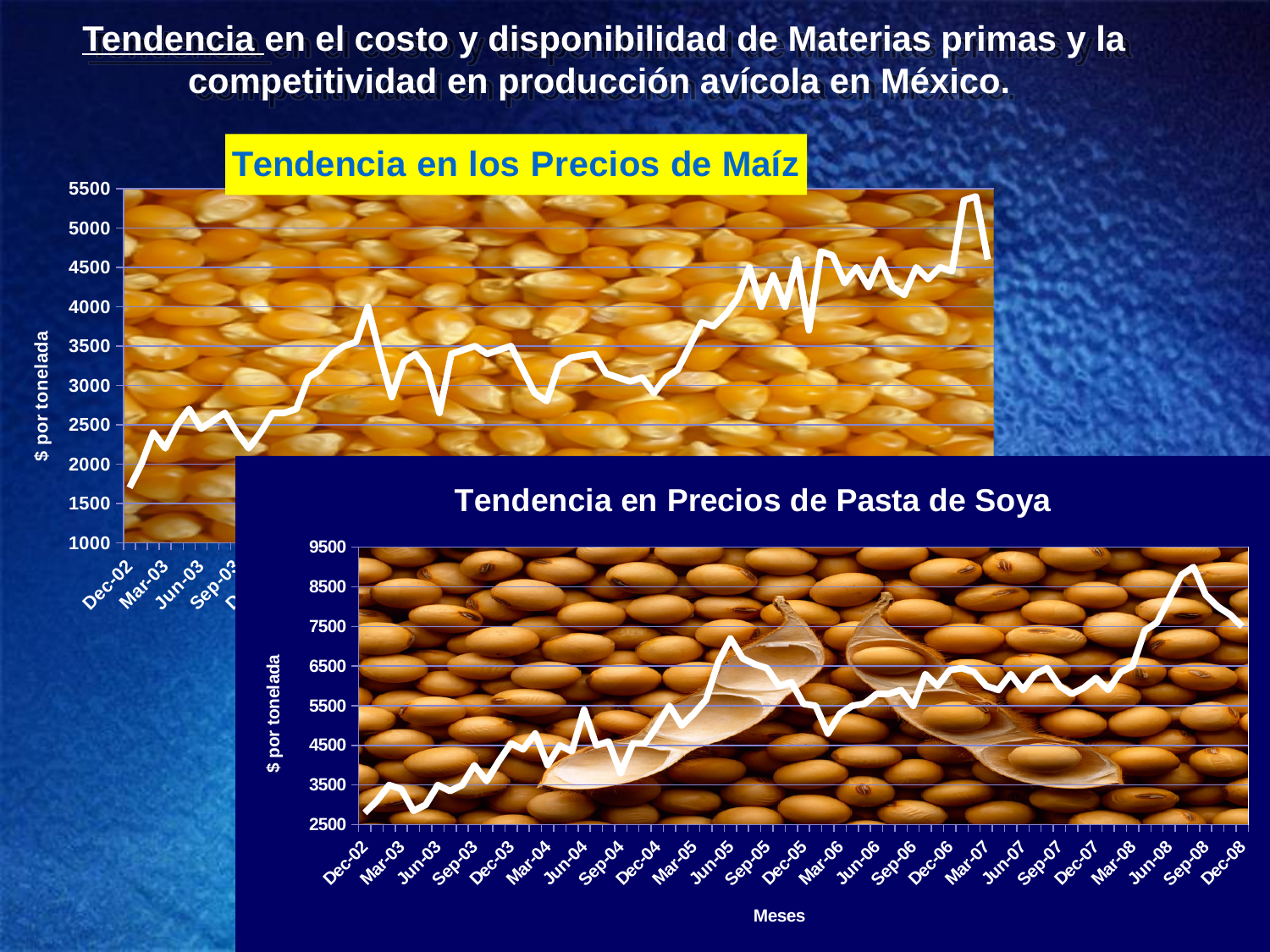

# Tendencia en el costo y disponibilidad de Materias primas y la competitividad en producción avícola en México.

### Chart: Tendencia en los Precios de Maíz

| Category |  |
|---|---|
| 37621 | 1700.0 |
| 37652 | 2000.0 |
| 37680 | 2400.0 |
| 37711 | 2200.0 |
| 37741 | 2500.0 |
| 37772 | 2700.0 |
| 37802 | 2450.0 |
| 37833 | 2550.0 |
| 37864 | 2650.0 |
| 37894 | 2400.0 |
| 37925 | 2200.0 |
| 37955 | 2400.0 |
| 37986 | 2650.0 |
| 38017 | 2650.0 |
| 38046 | 2700.0 |
| 38077 | 3100.0 |
| 38107 | 3200.0 |
| 38138 | 3400.0 |
| 38168 | 3500.0 |
| 38199 | 3550.0 |
| 38230 | 4000.0 |
| 38260 | 3400.0 |
| 38291 | 2850.0 |
| 38321 | 3300.0 |
| 38352 | 3400.0 |
| 38383 | 3200.0 |
| 38411 | 2650.0 |
| 38442 | 3400.0 |
| 38472 | 3450.0 |
| 38503 | 3500.0 |
| 38533 | 3400.0 |
| 38564 | 3450.0 |
| 38595 | 3500.0 |
| 38625 | 3200.0 |
| 38656 | 2900.0 |
| 38686 | 2800.0 |
| 38717 | 3250.0 |
| 38748 | 3350.0 |
| 38776 | 3380.0 |
| 38807 | 3400.0 |
| 38837 | 3150.0 |
| 38868 | 3100.0 |
| 38898 | 3050.0 |
| 38929 | 3100.0 |
| 38960 | 2900.0 |
| 38990 | 3100.0 |
| 39021 | 3200.0 |
| 39051 | 3500.0 |
| 39082 | 3800.0 |
| 39113 | 3750.0 |
| 39141 | 3900.0 |
| 39172 | 4100.0 |
| 39202 | 4500.0 |
| 39233 | 4000.0 |
| 39263 | 4400.0 |
| 39294 | 4000.0 |
| 39325 | 4600.0 |
| 39355 | 3700.0 |
| 39386 | 4700.0 |
| 39416 | 4650.0 |
| 39447 | 4300.0 |
| 39478 | 4500.0 |
| 39507 | 4250.0 |
| 39538 | 4600.0 |
| 39568 | 4250.0 |
| 39599 | 4150.0 |
| 39629 | 4500.0 |
| 39660 | 4350.0 |
| 39691 | 4500.0 |
| 39721 | 4450.0 |
| 39752 | 5350.0 |
| 39782 | 5400.0 |
| 39813 | 4600.0 |

### Chart: Tendencia en Precios de Pasta de Soya

| Category |  |
|---|---|
| 37621 | 2800.0 |
| 37652 | 3100.0 |
| 37680 | 3500.0 |
| 37711 | 3400.0 |
| 37741 | 2850.0 |
| 37772 | 3000.0 |
| 37802 | 3500.0 |
| 37833 | 3350.0 |
| 37864 | 3500.0 |
| 37894 | 4000.0 |
| 37925 | 3600.0 |
| 37955 | 4100.0 |
| 37986 | 4550.0 |
| 38017 | 4400.0 |
| 38046 | 4800.0 |
| 38077 | 4000.0 |
| 38107 | 4500.0 |
| 38138 | 4350.0 |
| 38168 | 5400.0 |
| 38199 | 4500.0 |
| 38230 | 4600.0 |
| 38260 | 3800.0 |
| 38291 | 4550.0 |
| 38321 | 4550.0 |
| 38352 | 5000.0 |
| 38383 | 5500.0 |
| 38411 | 5000.0 |
| 38442 | 5300.0 |
| 38472 | 5650.0 |
| 38503 | 6600.0 |
| 38533 | 7200.0 |
| 38564 | 6700.0 |
| 38595 | 6550.0 |
| 38625 | 6450.0 |
| 38656 | 6000.0 |
| 38686 | 6100.0 |
| 38717 | 5550.0 |
| 38748 | 5500.0 |
| 38776 | 4800.0 |
| 38807 | 5300.0 |
| 38837 | 5500.0 |
| 38868 | 5550.0 |
| 38898 | 5800.0 |
| 38929 | 5800.0 |
| 38960 | 5900.0 |
| 38990 | 5500.0 |
| 39021 | 6300.0 |
| 39051 | 6000.0 |
| 39082 | 6400.0 |
| 39113 | 6450.0 |
| 39141 | 6350.0 |
| 39172 | 6000.0 |
| 39202 | 5900.0 |
| 39233 | 6300.0 |
| 39263 | 5900.0 |
| 39294 | 6300.0 |
| 39325 | 6450.0 |
| 39355 | 6000.0 |
| 39386 | 5800.0 |
| 39416 | 5950.0 |
| 39447 | 6200.0 |
| 39478 | 5900.0 |
| 39507 | 6350.0 |
| 39538 | 6500.0 |
| 39568 | 7400.0 |
| 39599 | 7600.0 |
| 39629 | 8200.0 |
| 39660 | 8800.0 |
| 39691 | 9000.0 |
| 39721 | 8300.0 |
| 39752 | 8000.0 |
| 39782 | 7800.0 |
| 39813 | 7500.0 |